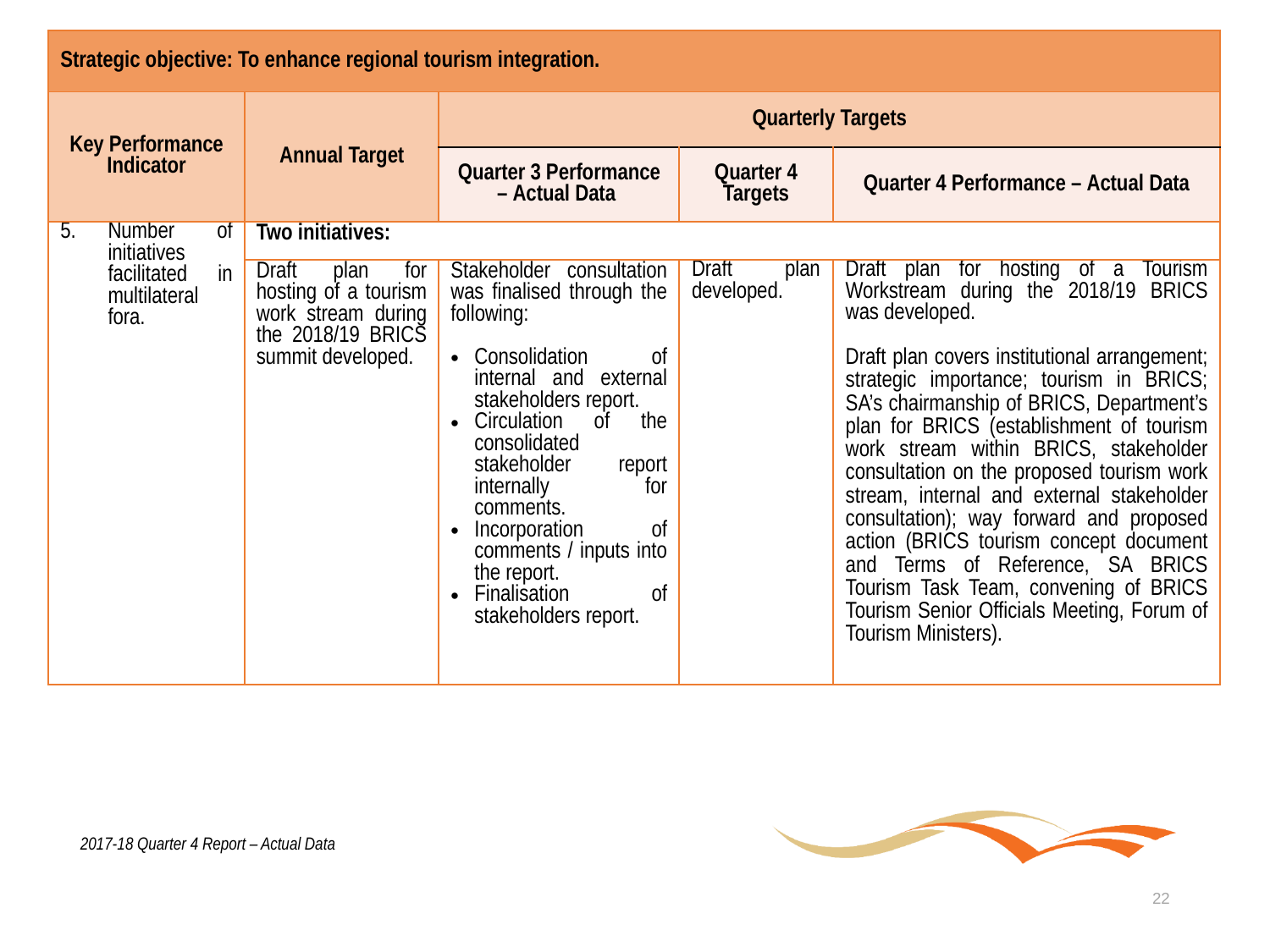

| Strategic objective: To enhance regional tourism integration. |  |  |  |  |
| --- | --- | --- | --- | --- |
| Key Performance Indicator | Annual Target | Quarterly Targets |  |  |
|  |  | Quarter 3 Performance – Actual Data | Quarter 4 Targets | Quarter 4 Performance – Actual Data |
| Number of initiatives facilitated in multilateral fora. | Two initiatives: |  |  |  |
|  | Draft plan for hosting of a tourism work stream during the 2018/19 BRICS summit developed. | Stakeholder consultation was finalised through the following: Consolidation of internal and external stakeholders report. Circulation of the consolidated stakeholder report internally for comments. Incorporation of comments / inputs into the report. Finalisation of stakeholders report. | Draft plan developed. | Draft plan for hosting of a Tourism Workstream during the 2018/19 BRICS was developed. Draft plan covers institutional arrangement; strategic importance; tourism in BRICS; SA’s chairmanship of BRICS, Department’s plan for BRICS (establishment of tourism work stream within BRICS, stakeholder consultation on the proposed tourism work stream, internal and external stakeholder consultation); way forward and proposed action (BRICS tourism concept document and Terms of Reference, SA BRICS Tourism Task Team, convening of BRICS Tourism Senior Officials Meeting, Forum of Tourism Ministers). |

2017-18 Quarter 4 Report – Actual Data
22